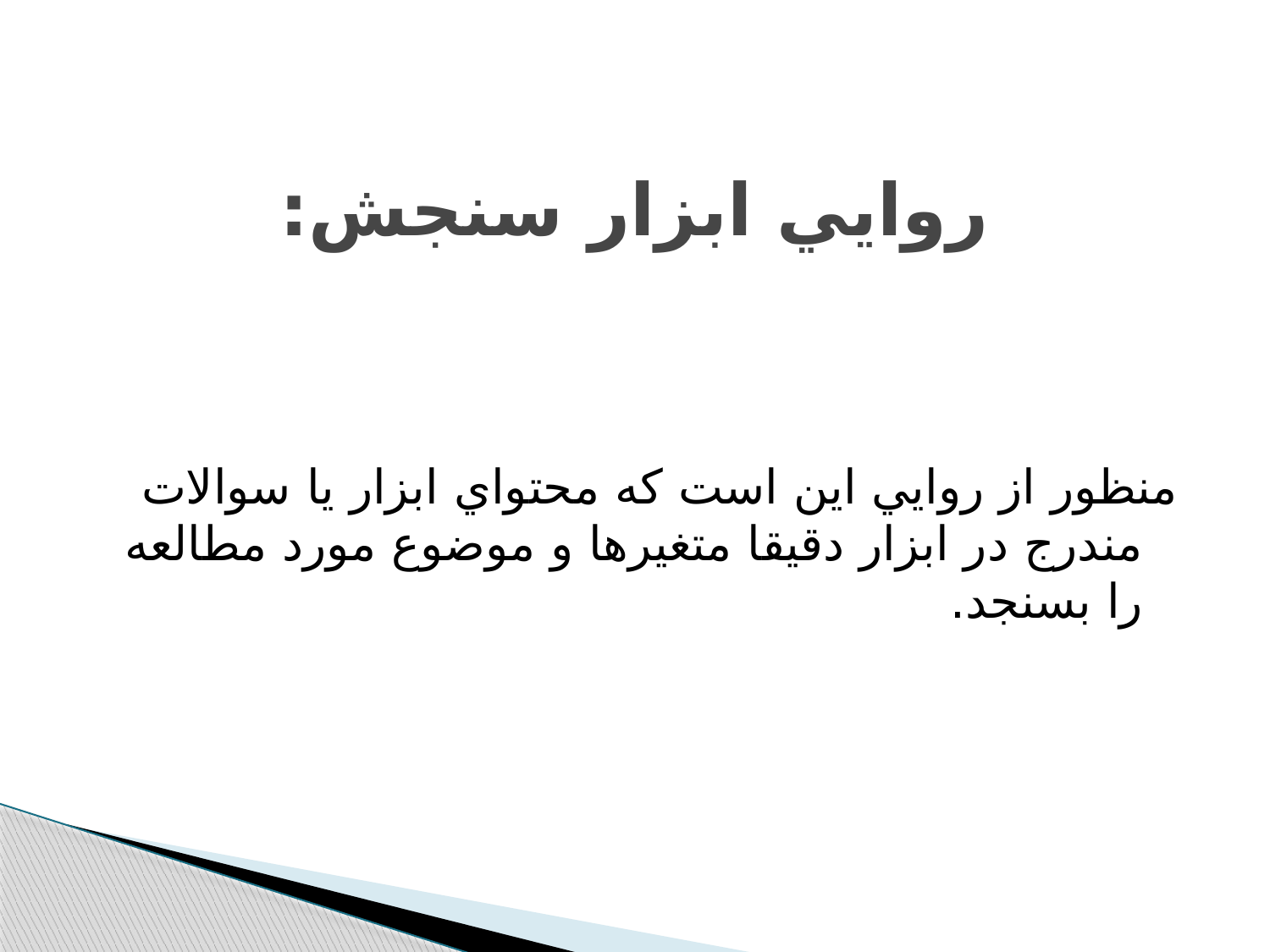

# روايي ابزار سنجش:
منظور از روايي اين است كه محتواي ابزار يا سوالات مندرج در ابزار دقيقا متغيرها و موضوع مورد مطالعه را بسنجد.